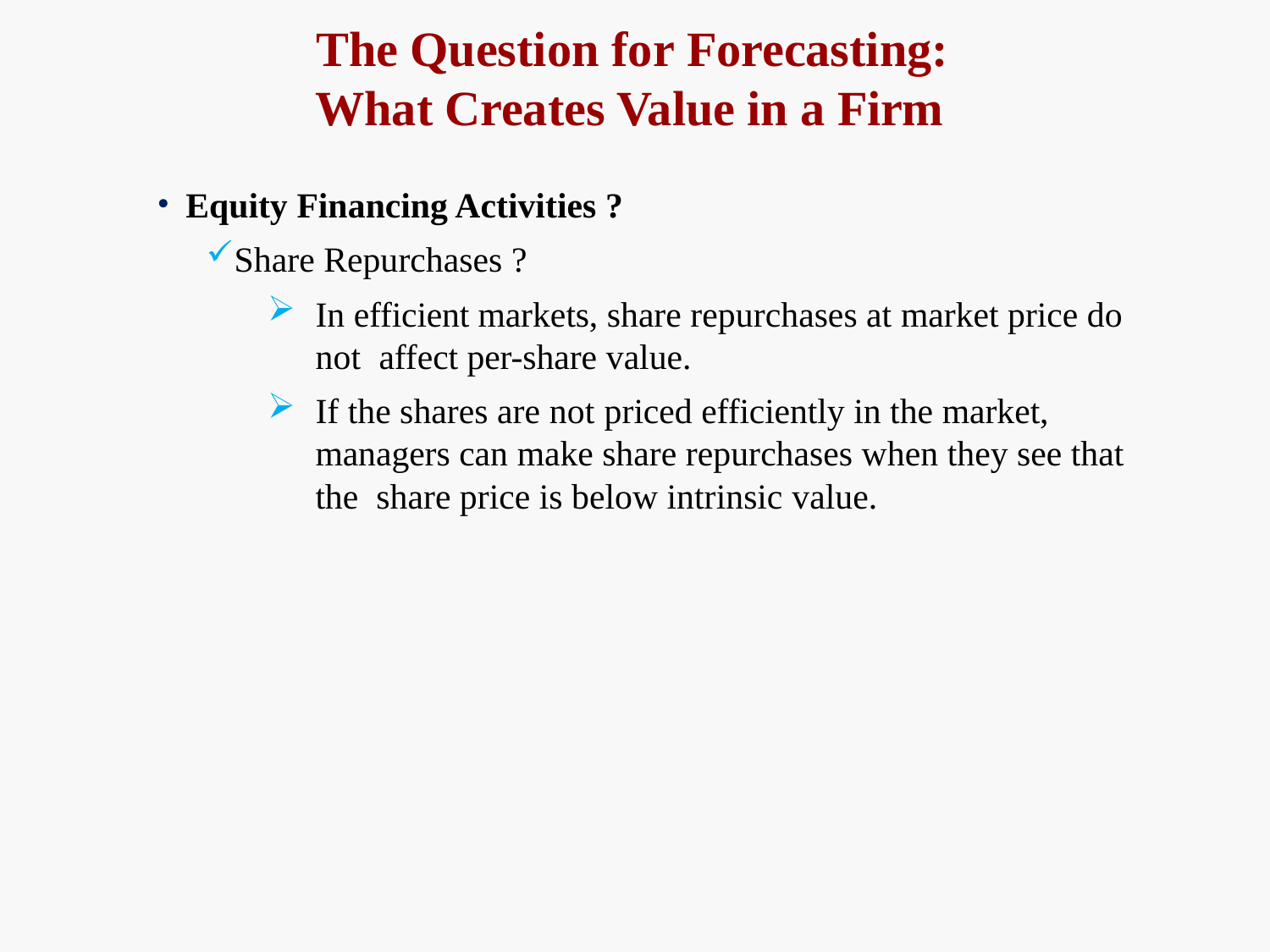

# The Question for Forecasting:  What Creates Value in a Firm
Equity Financing Activities ?
Share Repurchases ?
In efficient markets, share repurchases at market price do not  affect per-share value.
If the shares are not priced efficiently in the market,  managers can make share repurchases when they see that the  share price is below intrinsic value.